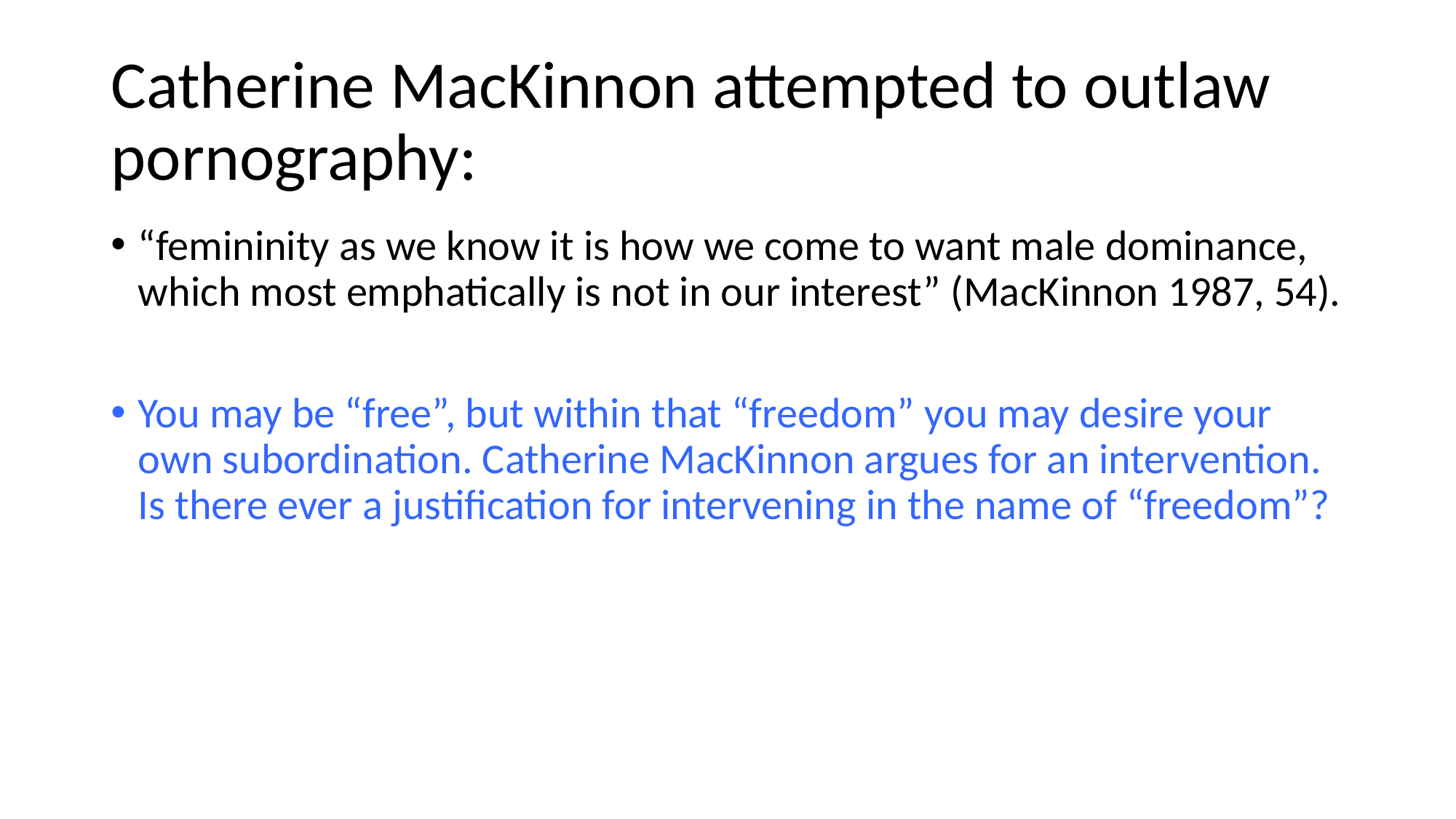

# Catherine MacKinnon attempted to outlaw pornography:
“femininity as we know it is how we come to want male dominance, which most emphatically is not in our interest” (MacKinnon 1987, 54).

You may be “free”, but within that “freedom” you may desire your own subordination. Catherine MacKinnon argues for an intervention. Is there ever a justification for intervening in the name of “freedom”?